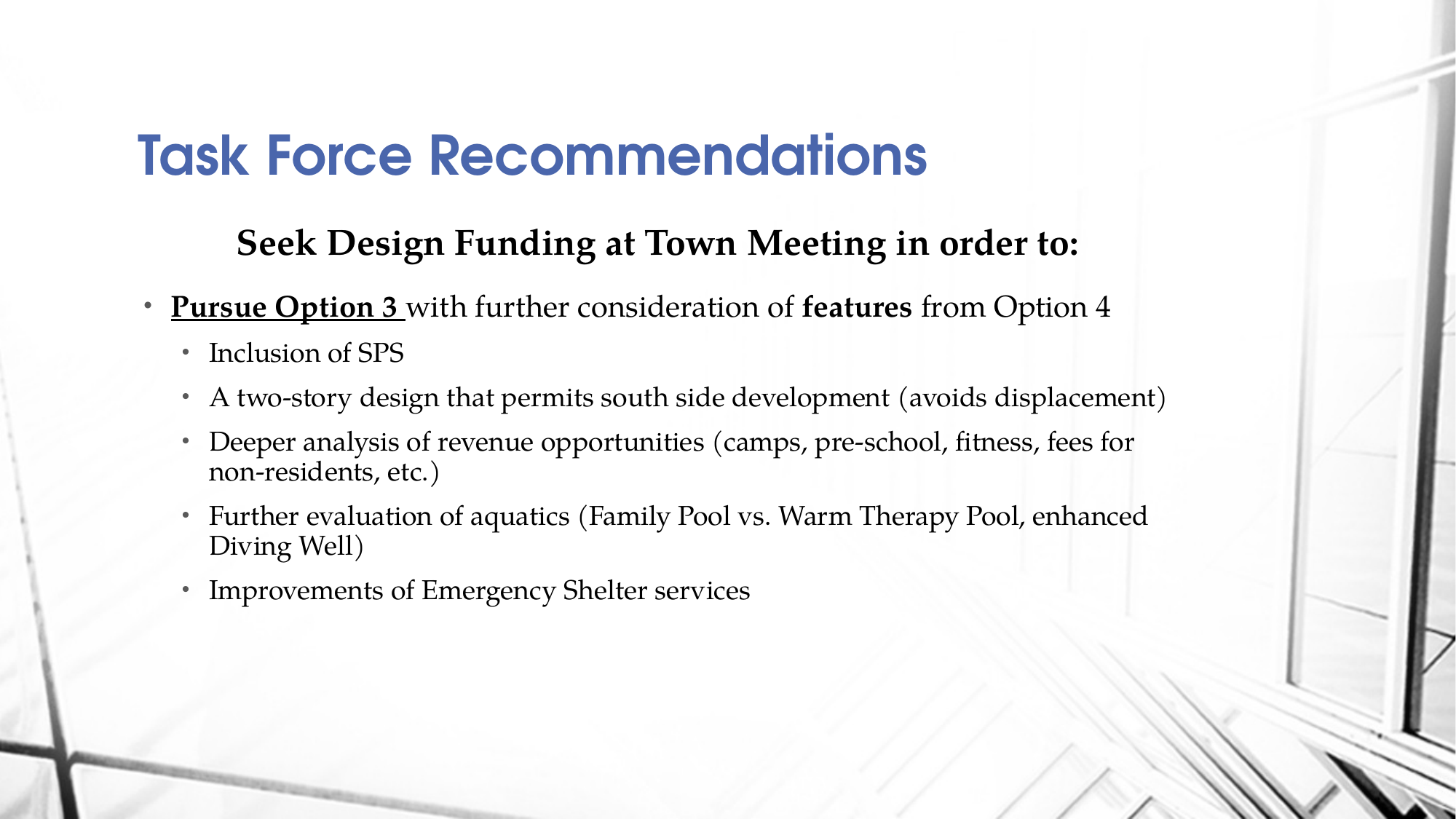

# Task Force Recommendations
Seek Design Funding at Town Meeting in order to:
Pursue Option 3 with further consideration of features from Option 4
Inclusion of SPS
A two-story design that permits south side development (avoids displacement)
Deeper analysis of revenue opportunities (camps, pre-school, fitness, fees for non-residents, etc.)
Further evaluation of aquatics (Family Pool vs. Warm Therapy Pool, enhanced Diving Well)
Improvements of Emergency Shelter services